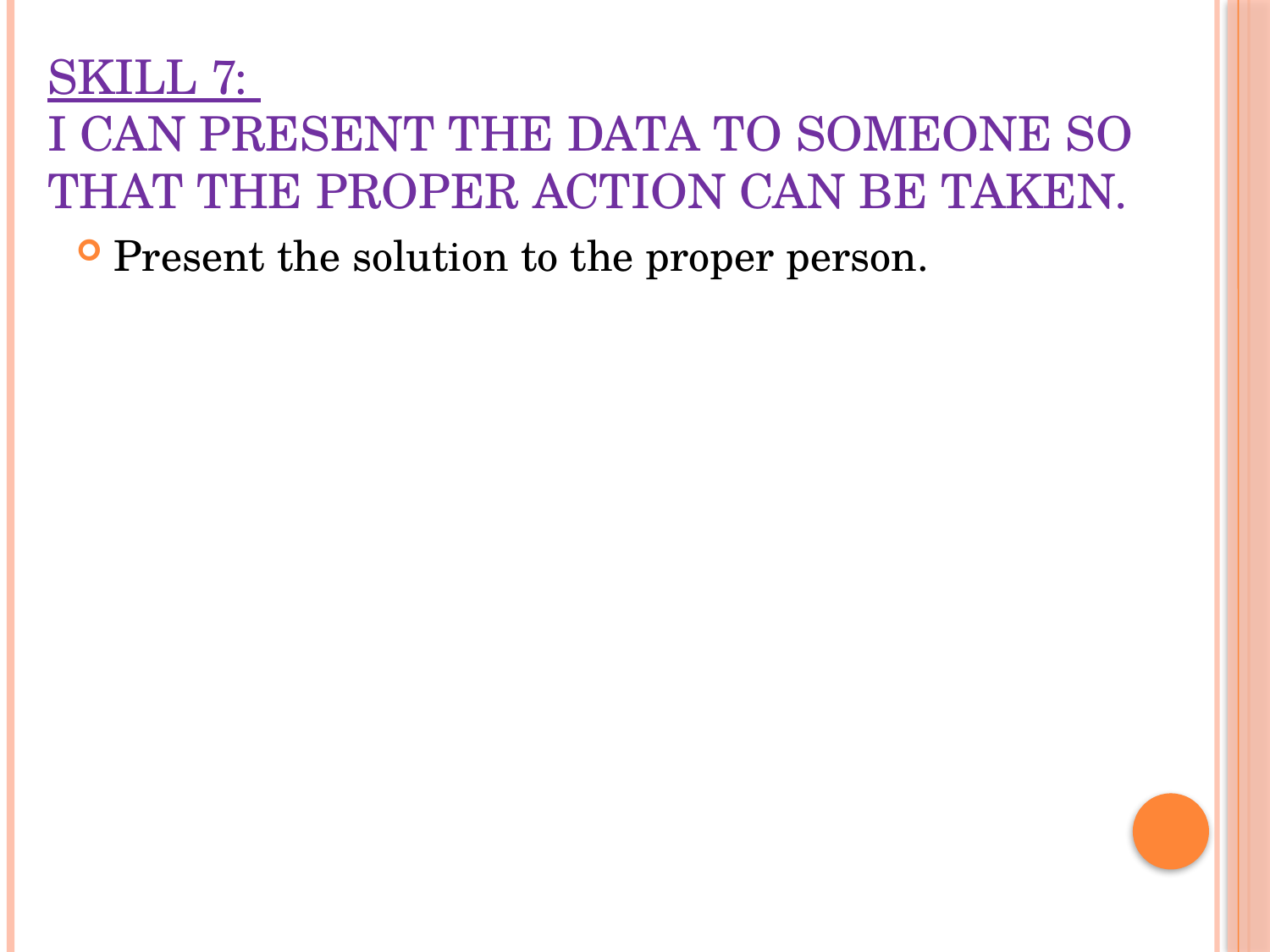

# Skill 7: I can present the data to someone so that the proper action can be taken.
Present the solution to the proper person.